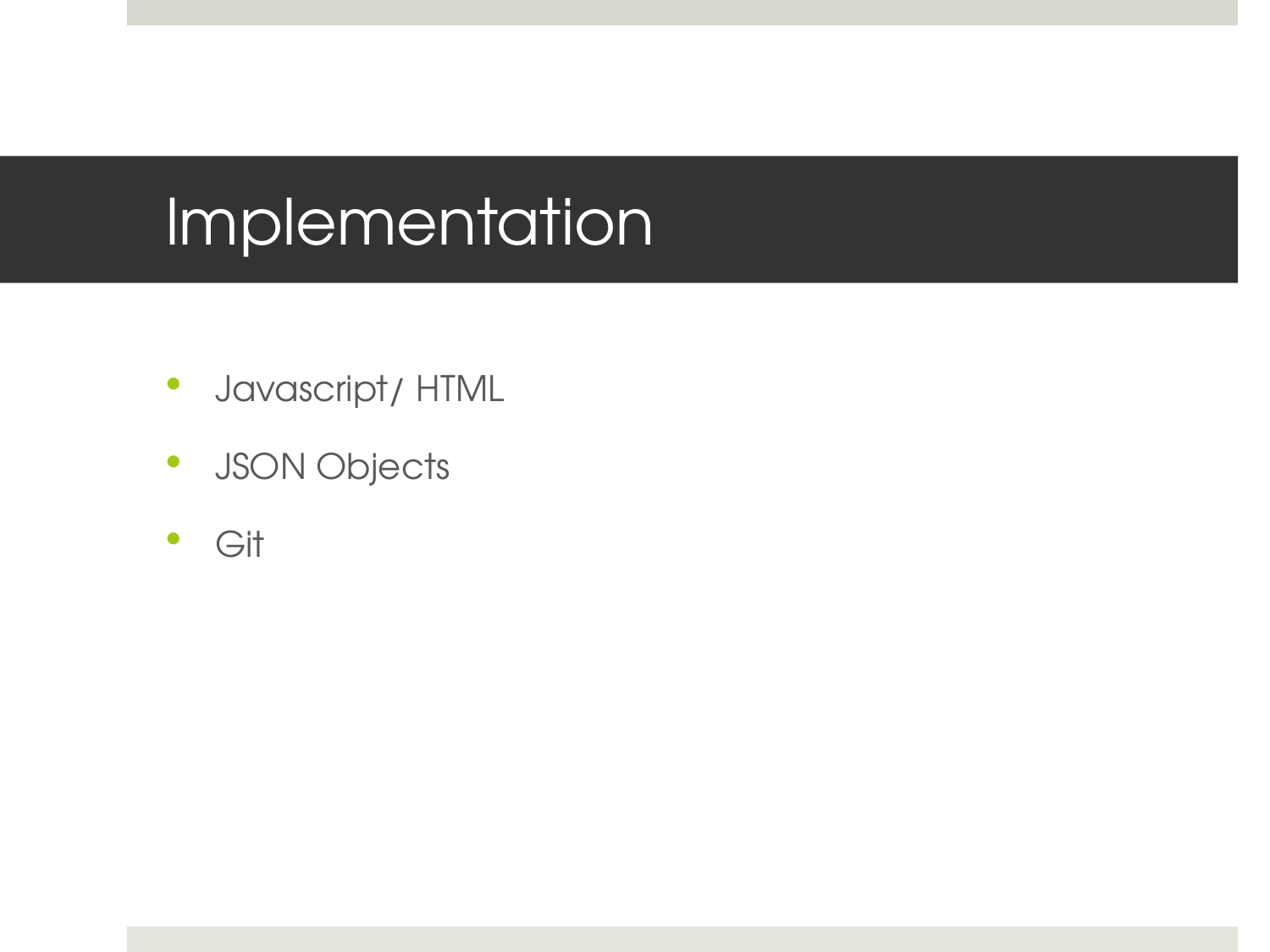

# Implementation
Javascript/ HTML
JSON Objects
Git